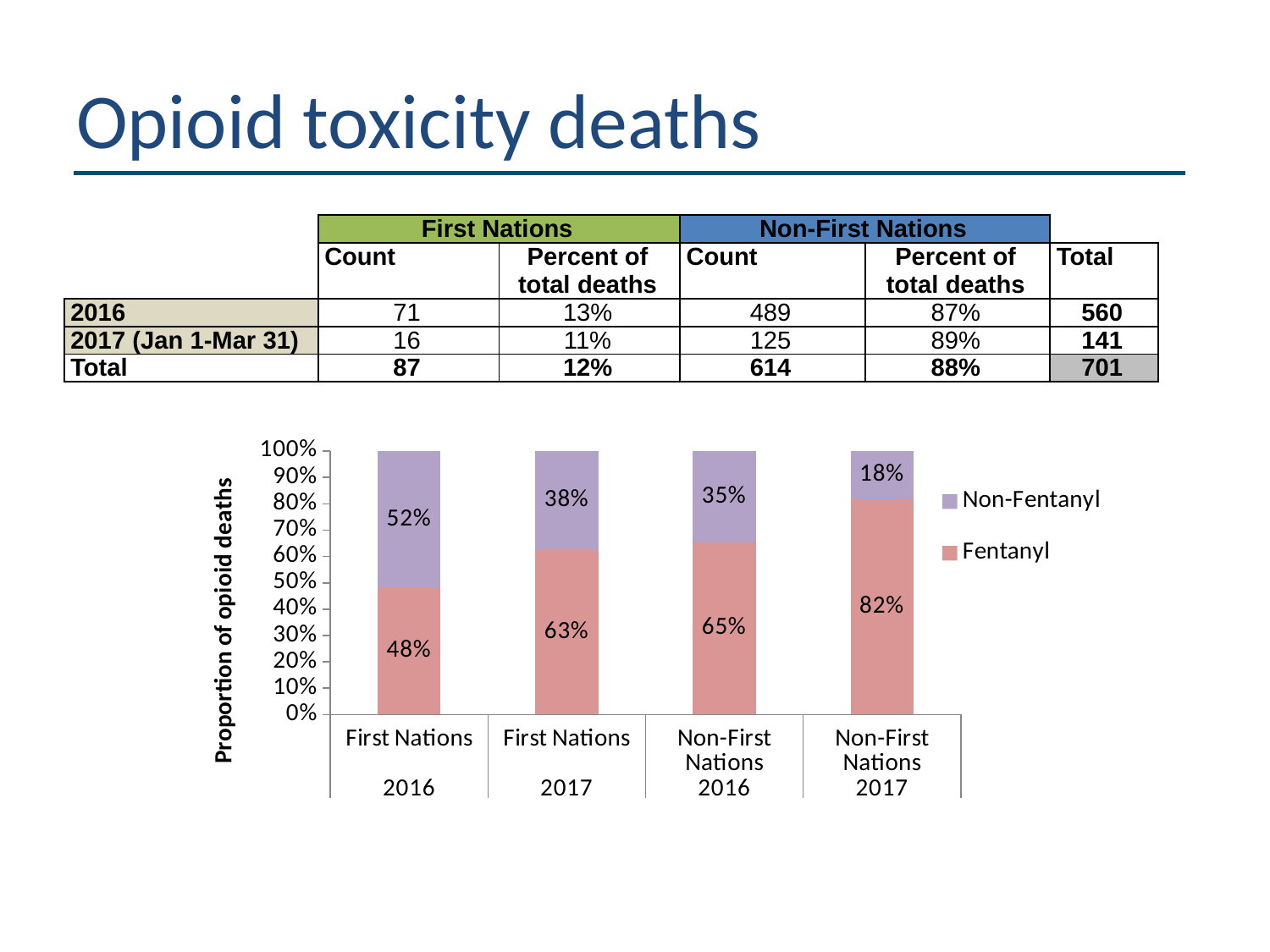

# Opioid toxicity deaths
|  | First Nations |  | Non-First Nations |  |  |
| --- | --- | --- | --- | --- | --- |
|  | Count | Percent of total deaths | Count | Percent of total deaths | Total |
| 2016 | 71 | 13% | 489 | 87% | 560 |
| 2017 (Jan 1-Mar 31) | 16 | 11% | 125 | 89% | 141 |
| Total | 87 | 12% | 614 | 88% | 701 |

### Chart

| Category | Fentanyl | Non-Fentanyl |
|---|---|---|
| First Nations | 0.47887323943662 | 0.52112676056338 |
| First Nations | 0.625 | 0.375 |
| Non-First Nations | 0.652351738241309 | 0.347648261758691 |
| Non-First Nations | 0.816 | 0.184 |